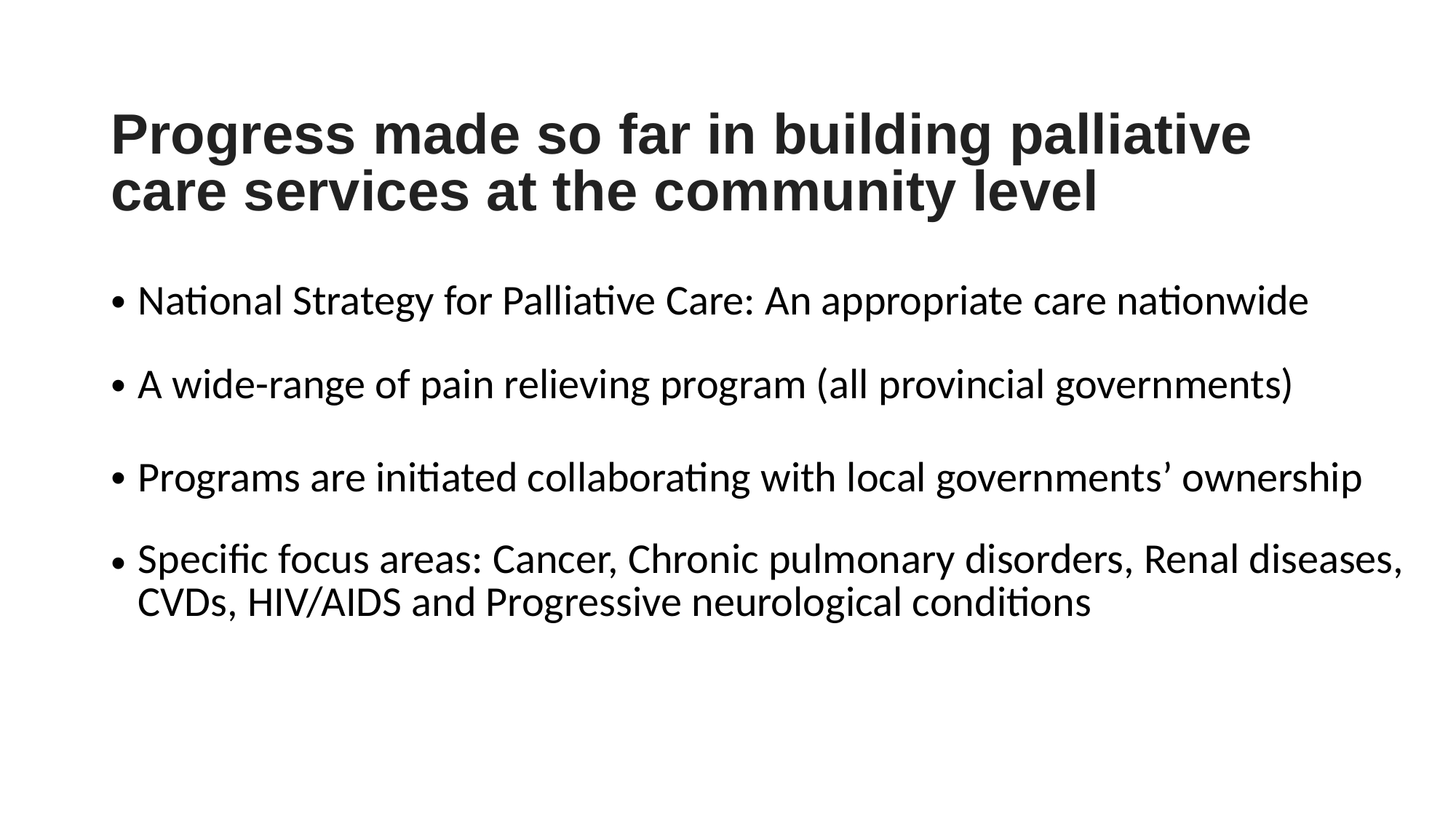

# Progress made so far in building palliative care services at the community level
National Strategy for Palliative Care: An appropriate care nationwide
A wide-range of pain relieving program (all provincial governments)
Programs are initiated collaborating with local governments’ ownership
Specific focus areas: Cancer, Chronic pulmonary disorders, Renal diseases, CVDs, HIV/AIDS and Progressive neurological conditions